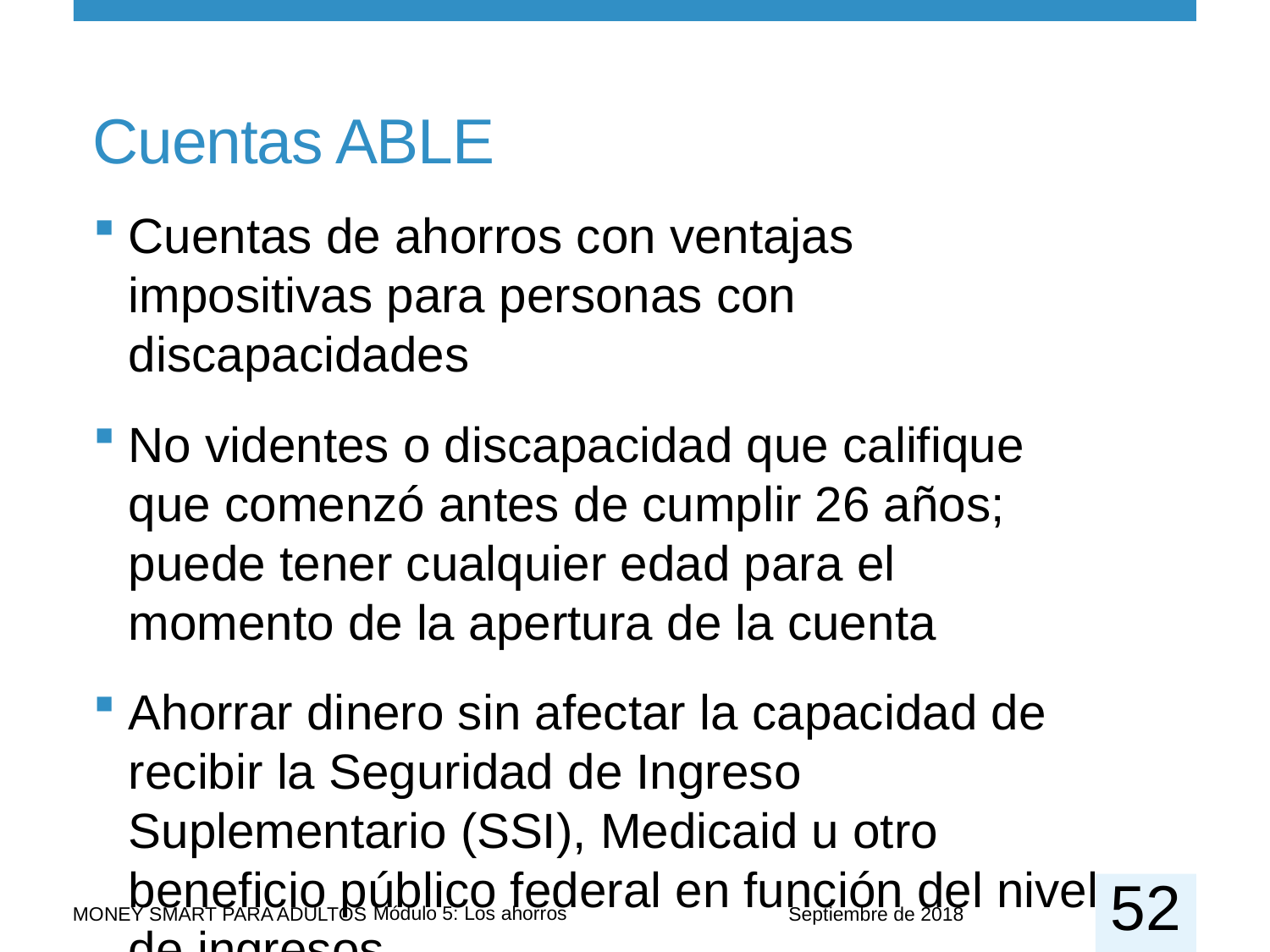

# Cuentas ABLE
Cuentas de ahorros con ventajas impositivas para personas con discapacidades
No videntes o discapacidad que califique que comenzó antes de cumplir 26 años; puede tener cualquier edad para el momento de la apertura de la cuenta
Ahorrar dinero sin afectar la capacidad de recibir la Seguridad de Ingreso Suplementario (SSI), Medicaid u otro beneficio público federal en función del nivel de ingresos

52